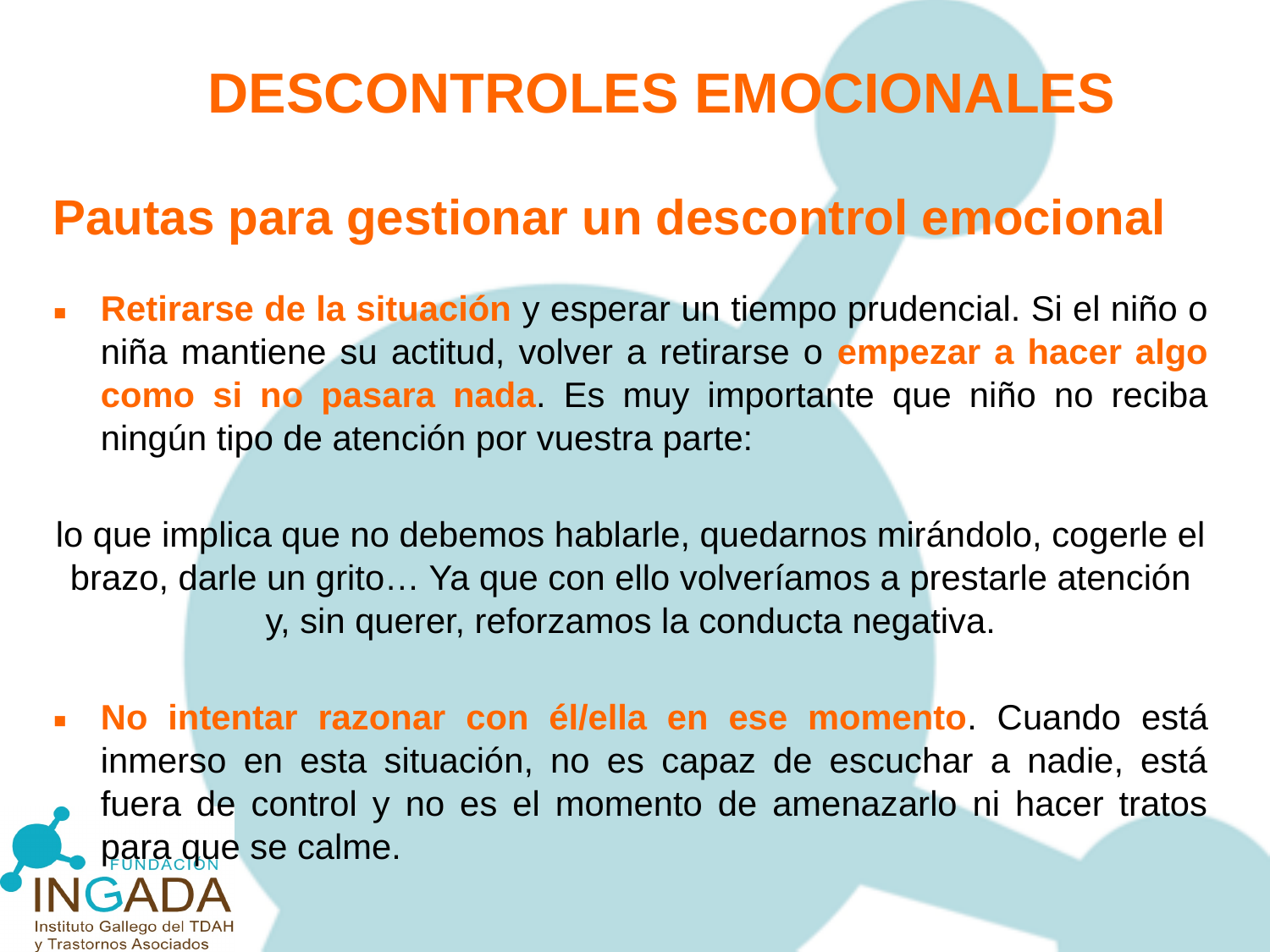

DESCONTROLES EMOCIONALES
# Pautas para gestionar un descontrol emocional
Retirarse de la situación y esperar un tiempo prudencial. Si el niño o niña mantiene su actitud, volver a retirarse o empezar a hacer algo como si no pasara nada. Es muy importante que niño no reciba ningún tipo de atención por vuestra parte:
lo que implica que no debemos hablarle, quedarnos mirándolo, cogerle el brazo, darle un grito… Ya que con ello volveríamos a prestarle atención y, sin querer, reforzamos la conducta negativa.
No intentar razonar con él/ella en ese momento. Cuando está inmerso en esta situación, no es capaz de escuchar a nadie, está fuera de control y no es el momento de amenazarlo ni hacer tratos para que se calme.